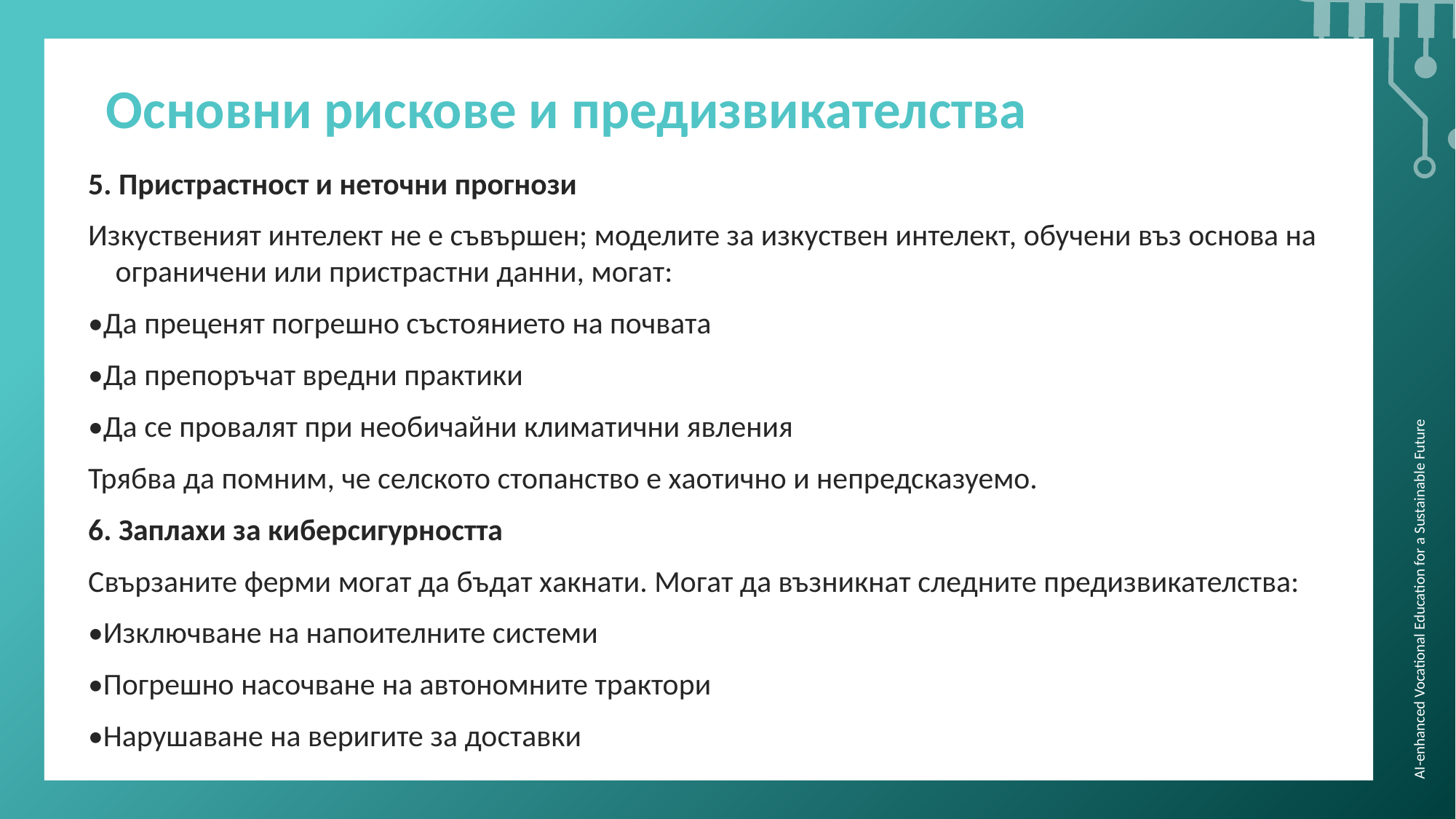

Основни рискове и предизвикателства
5. Пристрастност и неточни прогнози
Изкуственият интелект не е съвършен; моделите за изкуствен интелект, обучени въз основа на ограничени или пристрастни данни, могат:
•Да преценят погрешно състоянието на почвата
•Да препоръчат вредни практики
•Да се провалят при необичайни климатични явления
Трябва да помним, че селското стопанство е хаотично и непредсказуемо.
6. Заплахи за киберсигурността
Свързаните ферми могат да бъдат хакнати. Могат да възникнат следните предизвикателства:
•Изключване на напоителните системи
•Погрешно насочване на автономните трактори
•Нарушаване на веригите за доставки